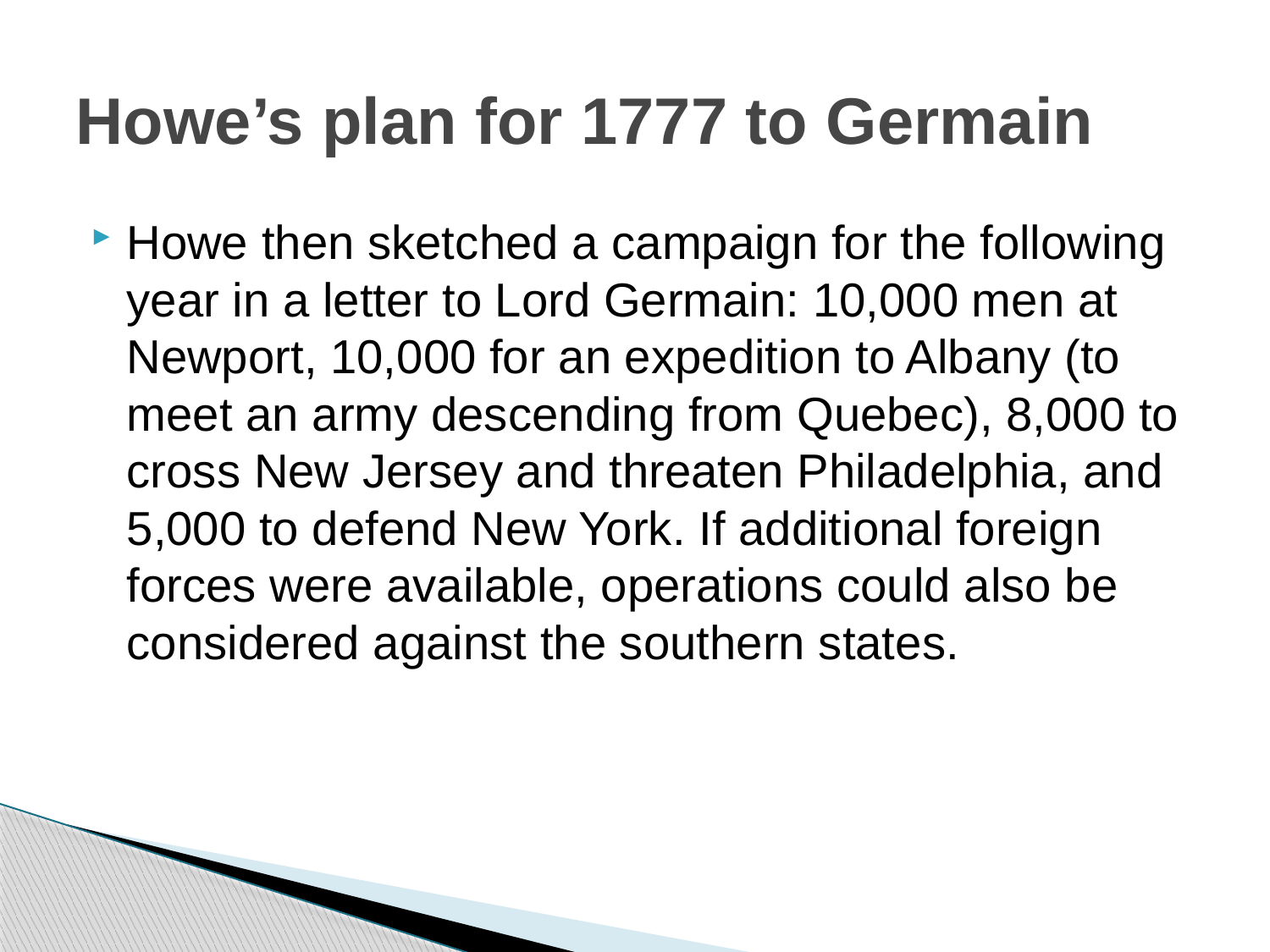

# Howe’s plan for 1777 to Germain
Howe then sketched a campaign for the following year in a letter to Lord Germain: 10,000 men at Newport, 10,000 for an expedition to Albany (to meet an army descending from Quebec), 8,000 to cross New Jersey and threaten Philadelphia, and 5,000 to defend New York. If additional foreign forces were available, operations could also be considered against the southern states.